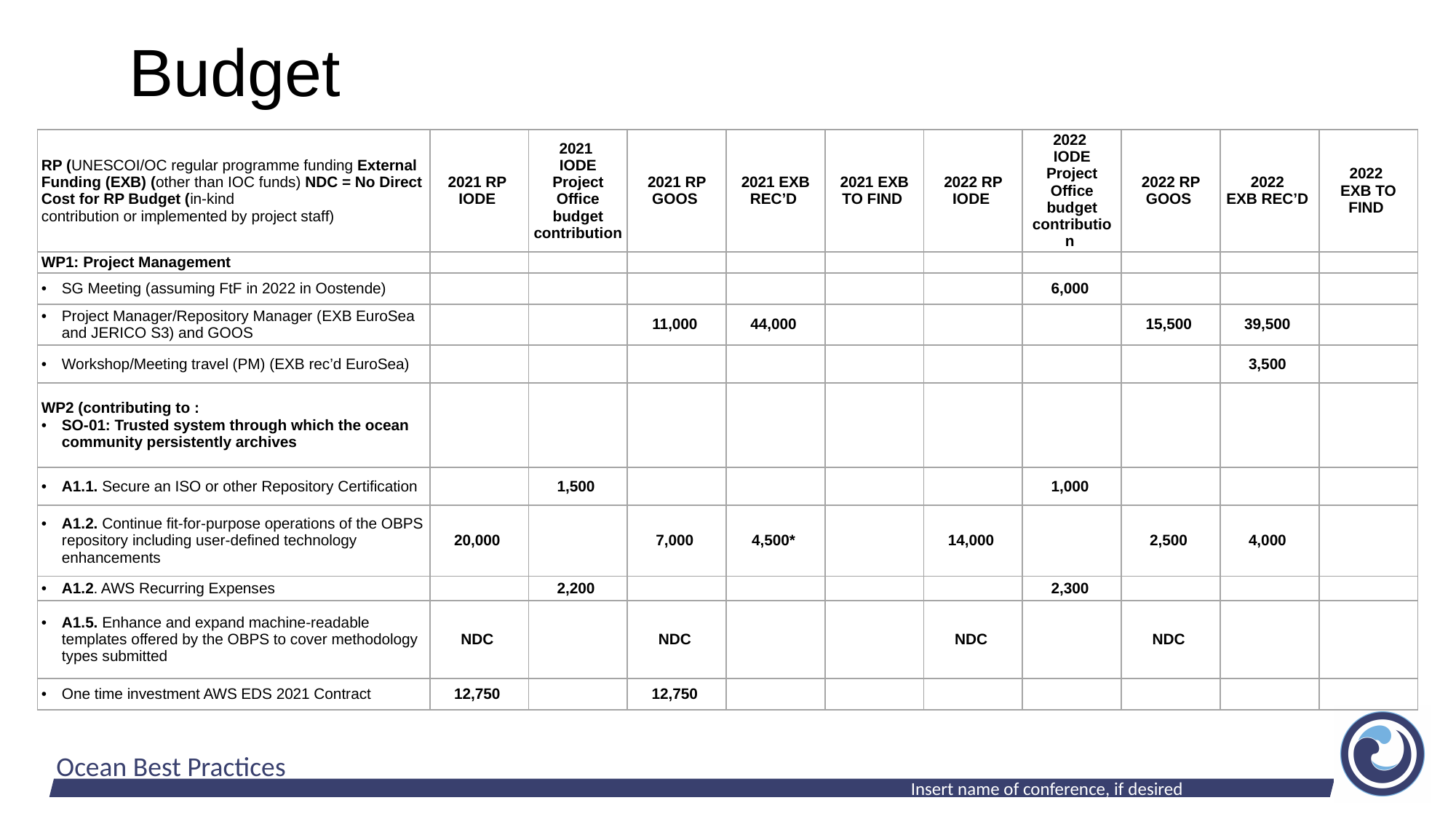

# Budget
| RP (UNESCOI/OC regular programme funding External Funding (EXB) (other than IOC funds) NDC = No Direct Cost for RP Budget (in-kind contribution or implemented by project staff) | 2021 RP IODE | 2021 IODE Project Office budget contribution | 2021 RP GOOS | 2021 EXB REC’D | 2021 EXB TO FIND | 2022 RP IODE | 2022 IODE Project Office budget contributio n | 2022 RP GOOS | 2022 EXB REC’D | 2022 EXB TO FIND |
| --- | --- | --- | --- | --- | --- | --- | --- | --- | --- | --- |
| WP1: Project Management |  |  |  |  |  |  |  |  |  |  |
| SG Meeting (assuming FtF in 2022 in Oostende) |  |  |  |  |  |  | 6,000 |  |  |  |
| Project Manager/Repository Manager (EXB EuroSea and JERICO S3) and GOOS |  |  | 11,000 | 44,000 |  |  |  | 15,500 | 39,500 |  |
| Workshop/Meeting travel (PM) (EXB rec’d EuroSea) |  |  |  |  |  |  |  |  | 3,500 |  |
| WP2 (contributing to : SO-01: Trusted system through which the ocean community persistently archives |  |  |  |  |  |  |  |  |  |  |
| A1.1. Secure an ISO or other Repository Certification |  | 1,500 |  |  |  |  | 1,000 |  |  |  |
| A1.2. Continue fit-for-purpose operations of the OBPS repository including user-defined technology enhancements | 20,000 |  | 7,000 | 4,500\* |  | 14,000 |  | 2,500 | 4,000 |  |
| A1.2. AWS Recurring Expenses |  | 2,200 |  |  |  |  | 2,300 |  |  |  |
| A1.5. Enhance and expand machine-readable templates offered by the OBPS to cover methodology types submitted | NDC |  | NDC |  |  | NDC |  | NDC |  |  |
| One time investment AWS EDS 2021 Contract | 12,750 |  | 12,750 |  |  |  |  |  |  |  |